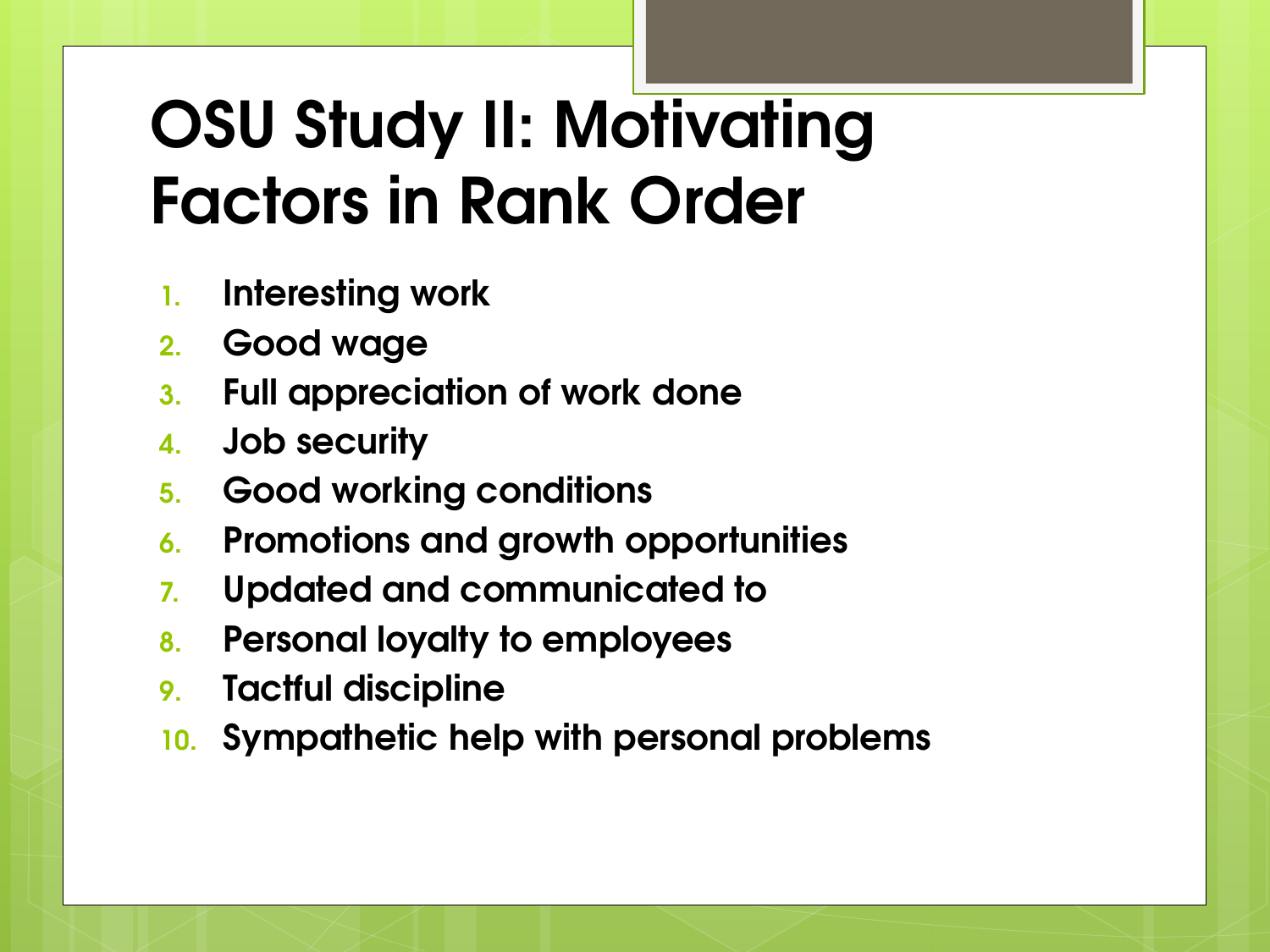

# OSU Study II: Motivating Factors in Rank Order
Interesting work
Good wage
Full appreciation of work done
Job security
Good working conditions
Promotions and growth opportunities
Updated and communicated to
Personal loyalty to employees
Tactful discipline
Sympathetic help with personal problems